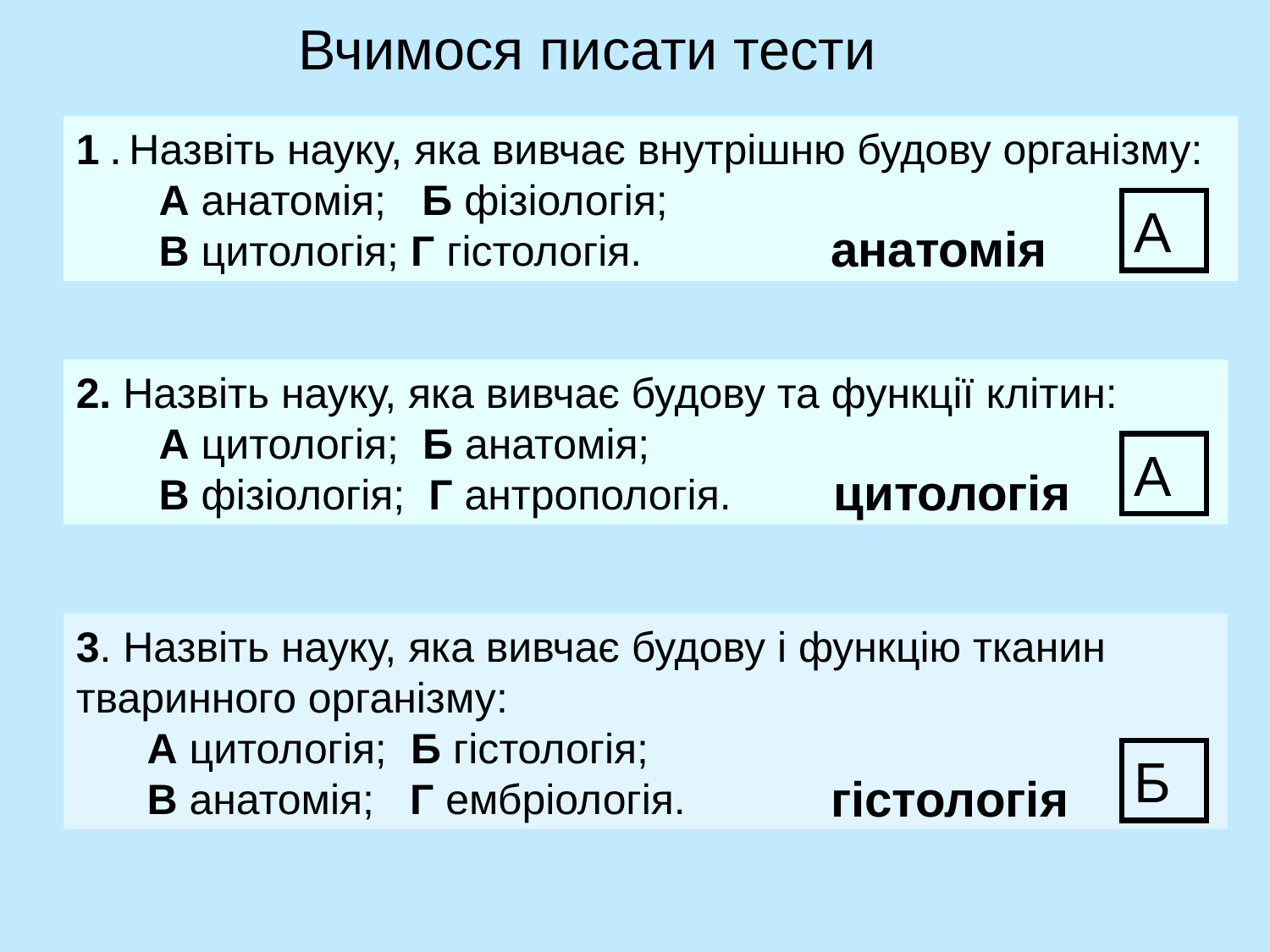

Вчимося писати тести
1 . Назвіть науку, яка вивчає внутрішню будову організму:
       А анатомія;   Б фізіологія;
       В цитологія; Г гістологія.
А
 анатомія
2. Назвіть науку, яка вивчає будову та функції клітин:
       А цитологія;  Б анатомія;
       В фізіологія;  Г антропологія.
А
  цитологія
3. Назвіть науку, яка вивчає будову і функцію тканин тваринного організму:
      А цитологія;  Б гістологія;
      В анатомія;   Г ембріологія.
Б
 гістологія